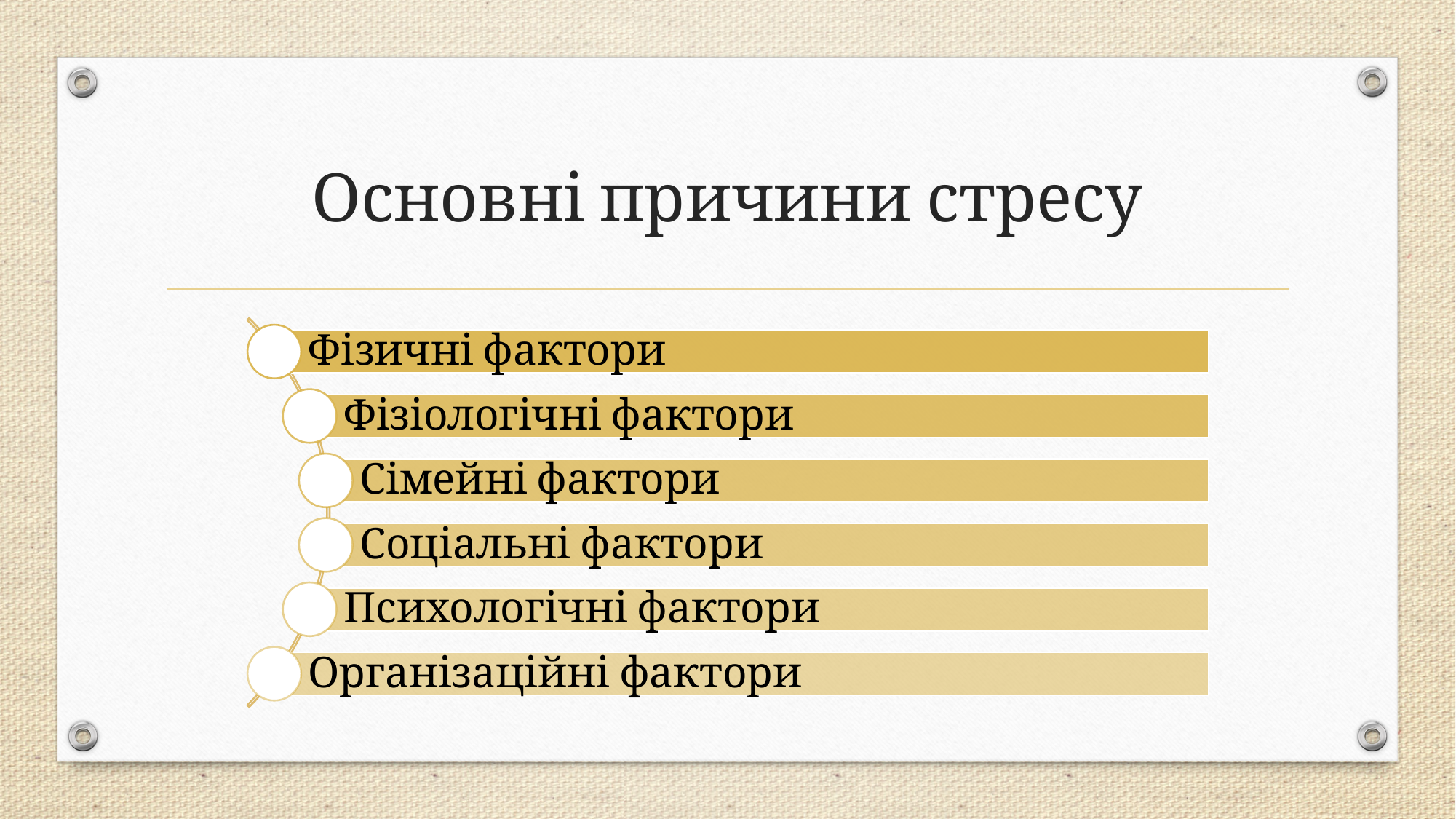

# Основні причини стресу
Фізичні фактори
Фізіологічні фактори
Сімейні фактори
Соціальні фактори
Психологічні фактори
Організаційні фактори